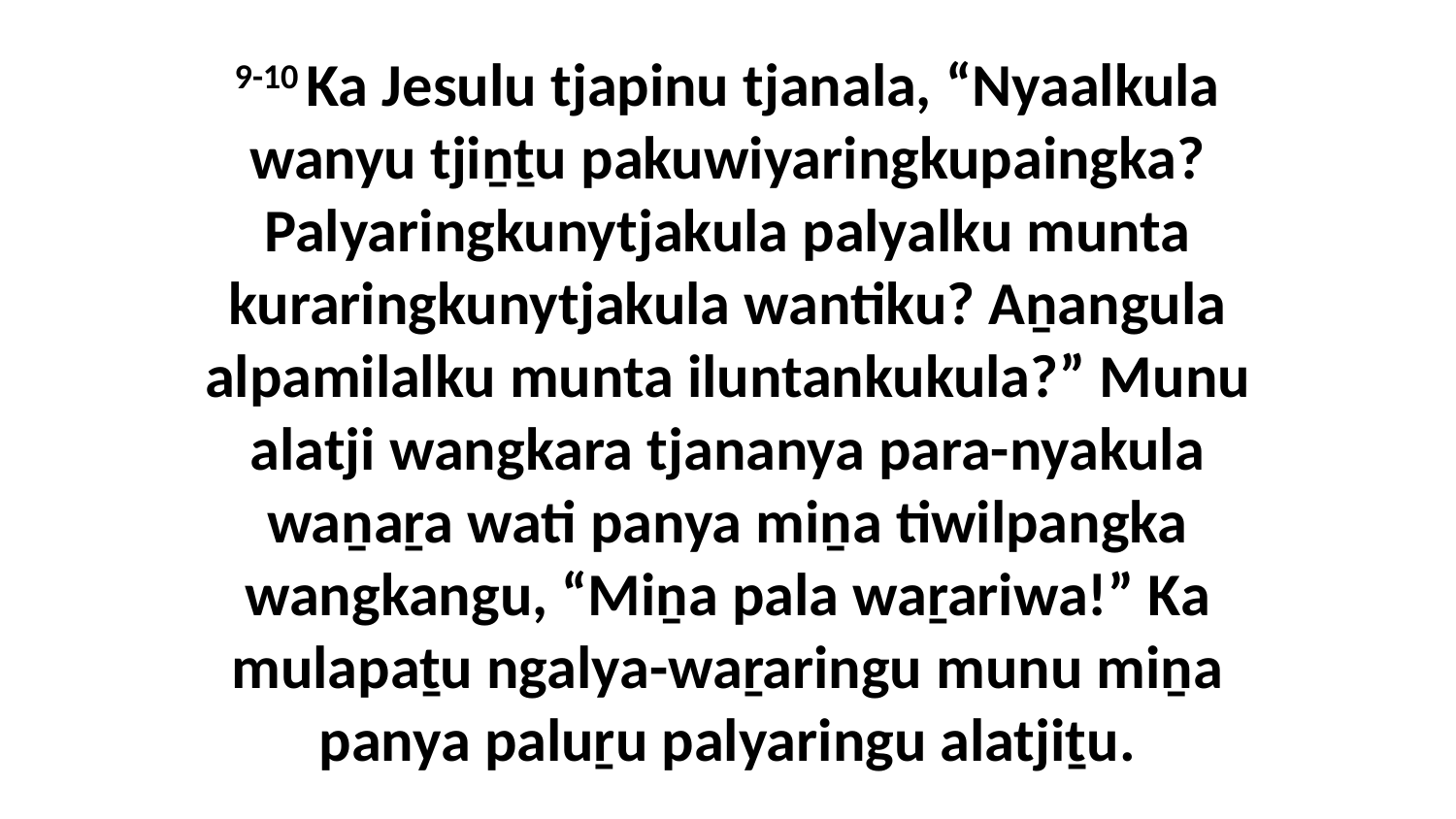

9-10 Ka Jesulu tjapinu tjanala, “Nyaalkula wanyu tjiṉṯu pakuwiyaringkupaingka? Palyaringkunytjakula palyalku munta kuraringkunytjakula wantiku? Aṉangula alpamilalku munta iluntankukula?” Munu alatji wangkara tjananya para-nyakula waṉaṟa wati panya miṉa tiwilpangka wangkangu, “Miṉa pala waṟariwa!” Ka mulapaṯu ngalya-waṟaringu munu miṉa panya paluṟu palyaringu alatjiṯu.